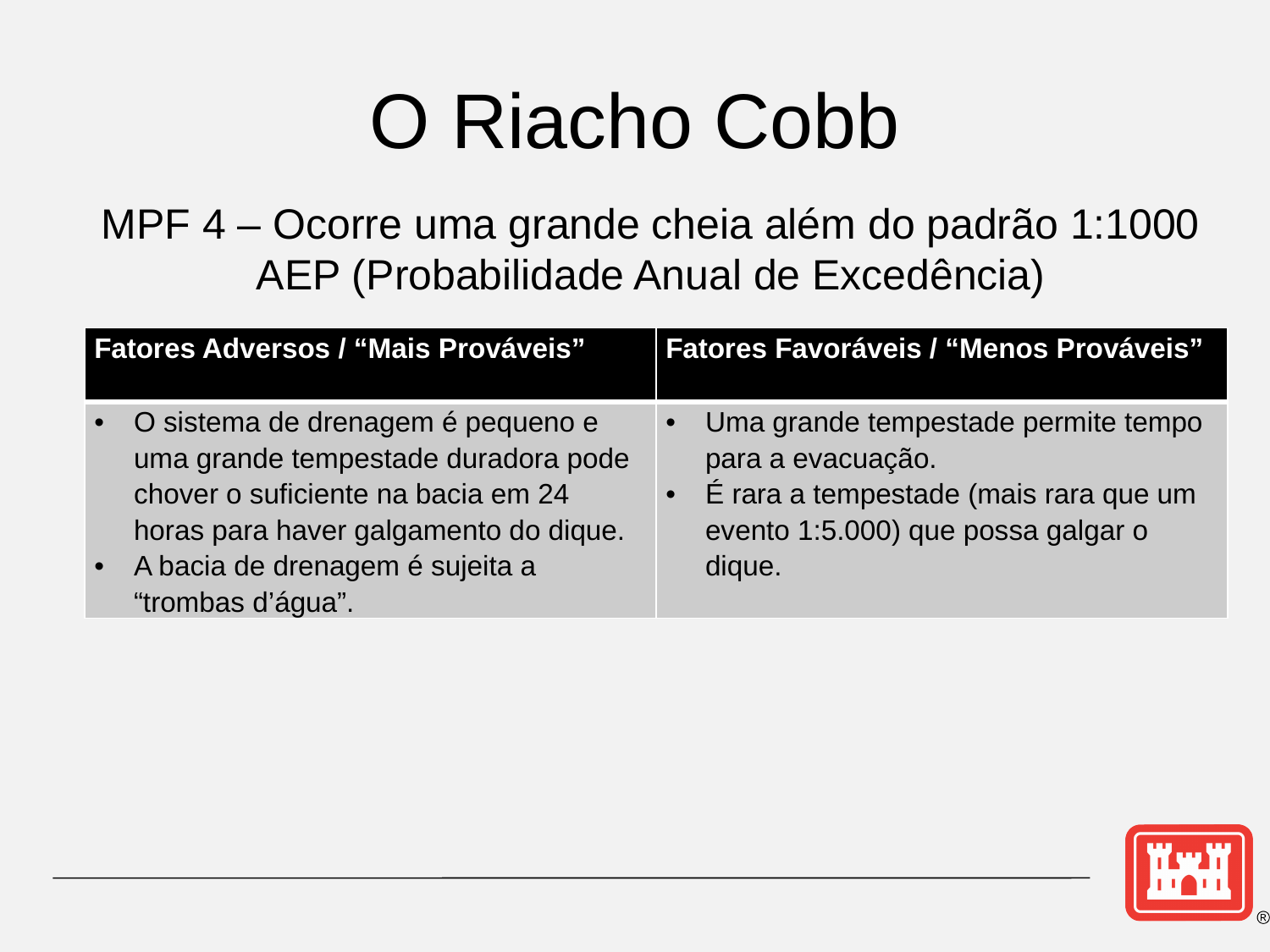

# O Riacho Cobb
MPF 4 – Ocorre uma grande cheia além do padrão 1:1000 AEP (Probabilidade Anual de Excedência)
| Fatores Adversos / “Mais Prováveis” | Fatores Favoráveis / “Menos Prováveis” |
| --- | --- |
| O sistema de drenagem é pequeno e uma grande tempestade duradora pode chover o suficiente na bacia em 24 horas para haver galgamento do dique. A bacia de drenagem é sujeita a “trombas d’água”. | Uma grande tempestade permite tempo para a evacuação. É rara a tempestade (mais rara que um evento 1:5.000) que possa galgar o dique. |